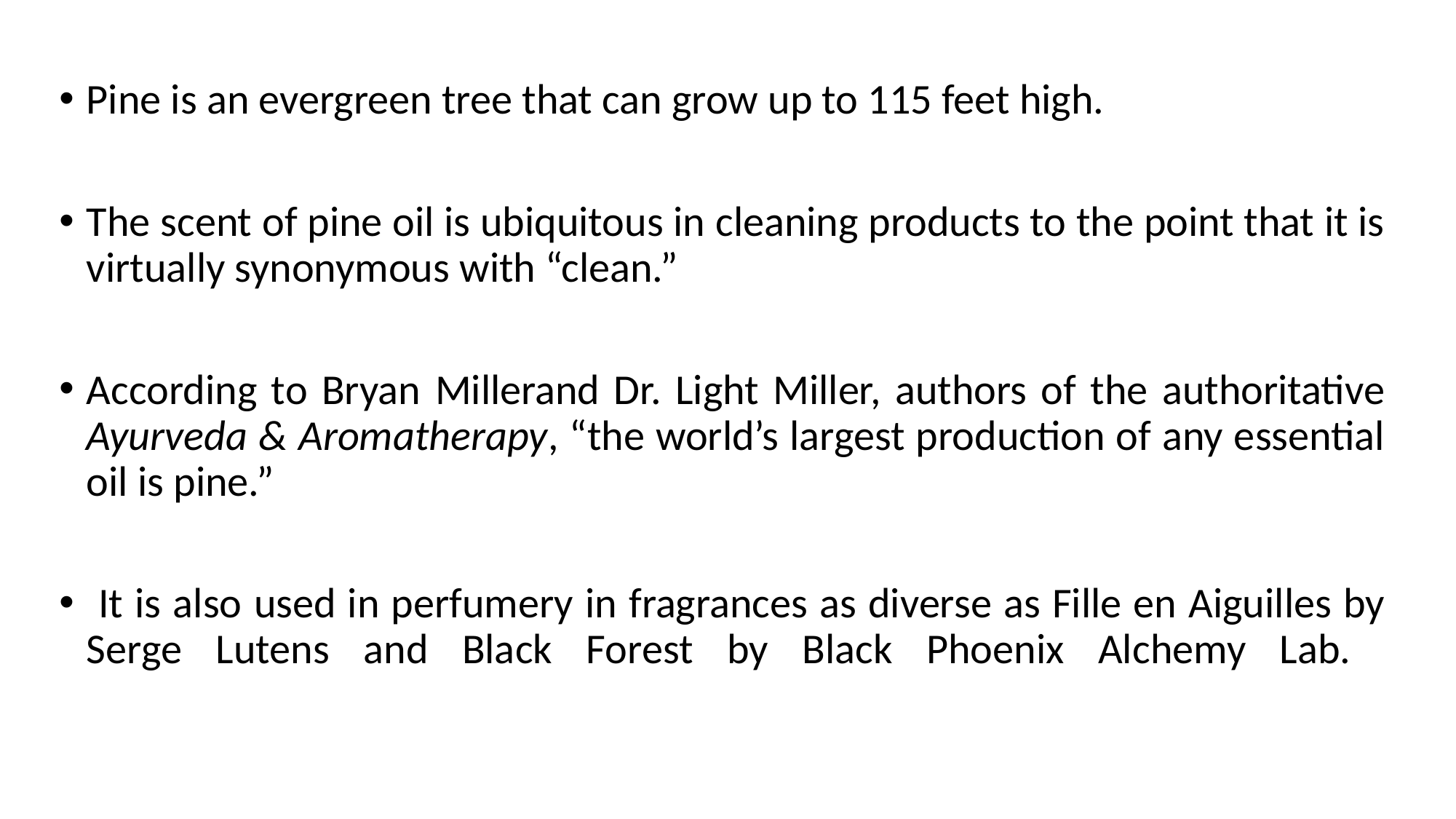

Pine is an evergreen tree that can grow up to 115 feet high.

The scent of pine oil is ubiquitous in cleaning products to the point that it is virtually synonymous with “clean.”

According to Bryan Millerand Dr. Light Miller, authors of the authoritative Ayurveda & Aromatherapy, “the world’s largest production of any essential oil is pine.”

 It is also used in perfumery in fragrances as diverse as Fille en Aiguilles by Serge Lutens and Black Forest by Black Phoenix Alchemy Lab.